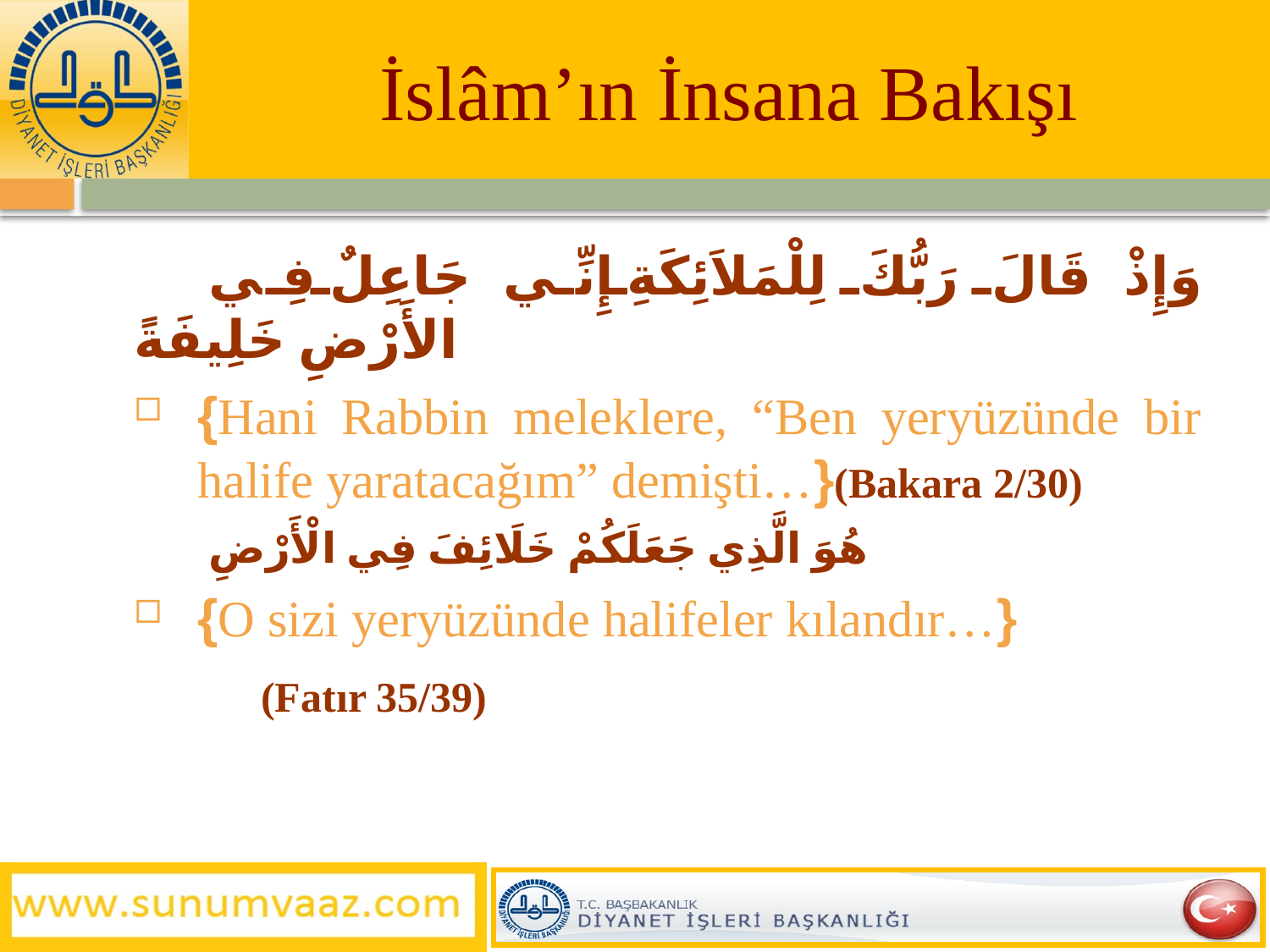

# İslâm’ın İnsana Bakışı
وَإِذْ قَالَ رَبُّكَ لِلْمَلاَئِكَةِ إِنِّي جَاعِلٌ فِي الأَرْضِ خَلِيفَةً
	{Hani Rabbin meleklere, “Ben yeryüzünde bir halife yaratacağım” demişti…}(Bakara 2/30)
هُوَ الَّذِي جَعَلَكُمْ خَلَائِفَ فِي الْأَرْضِ
{O sizi yeryüzünde halifeler kılandır…}
	(Fatır 35/39)